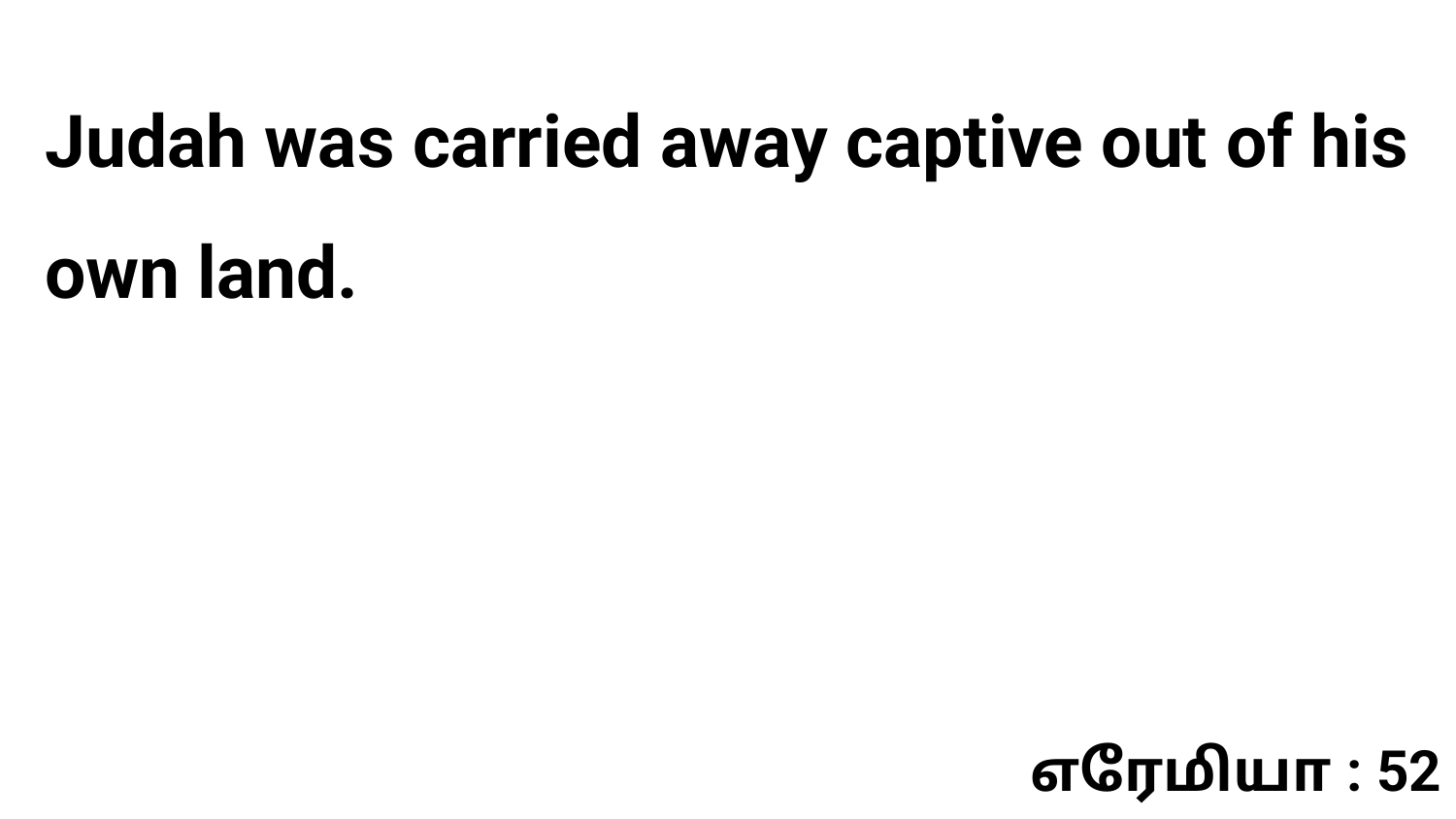

Judah was carried away captive out of his own land.
எரேமியா : 52